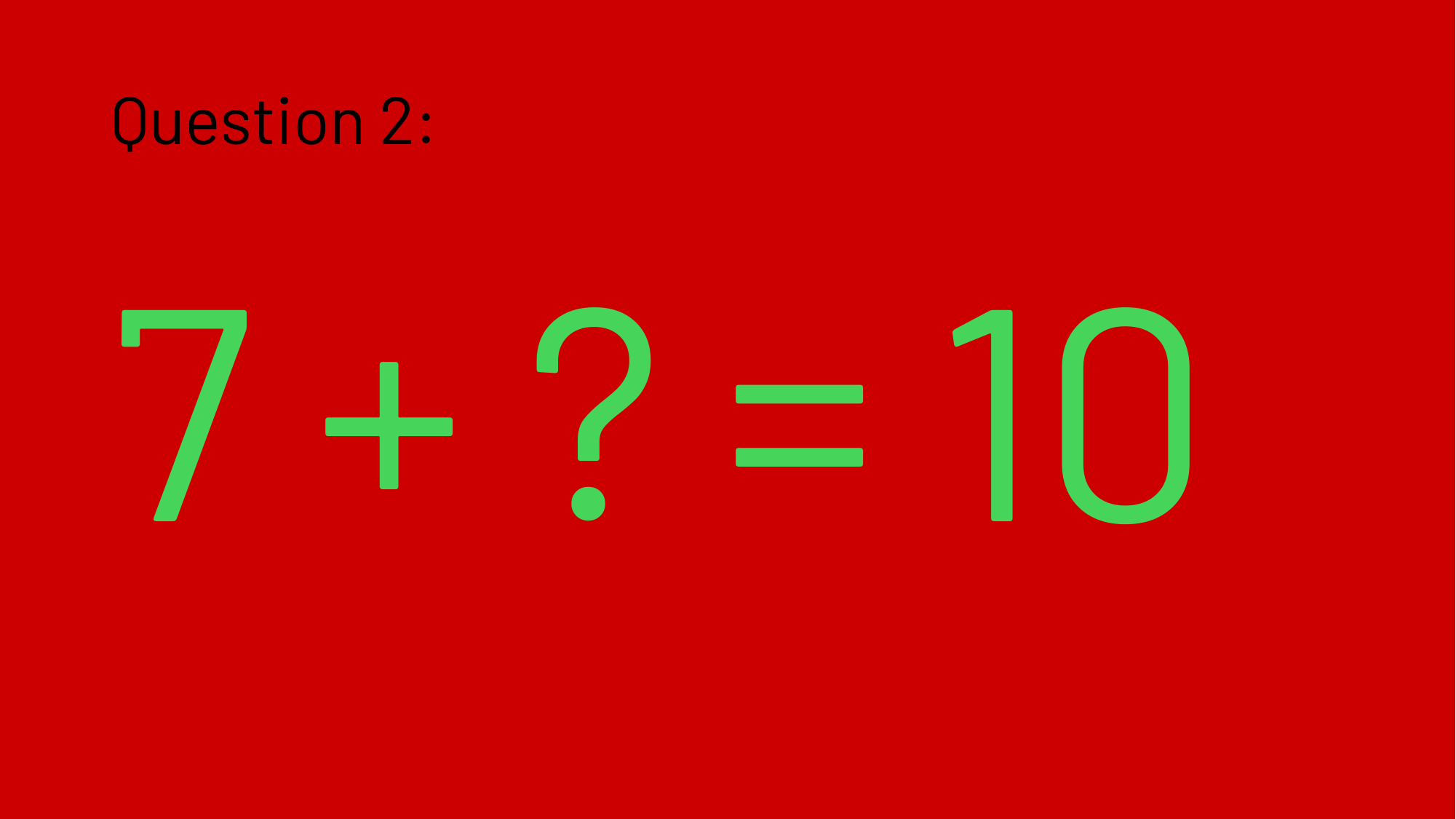

# Question 2:
7 + ? = 10